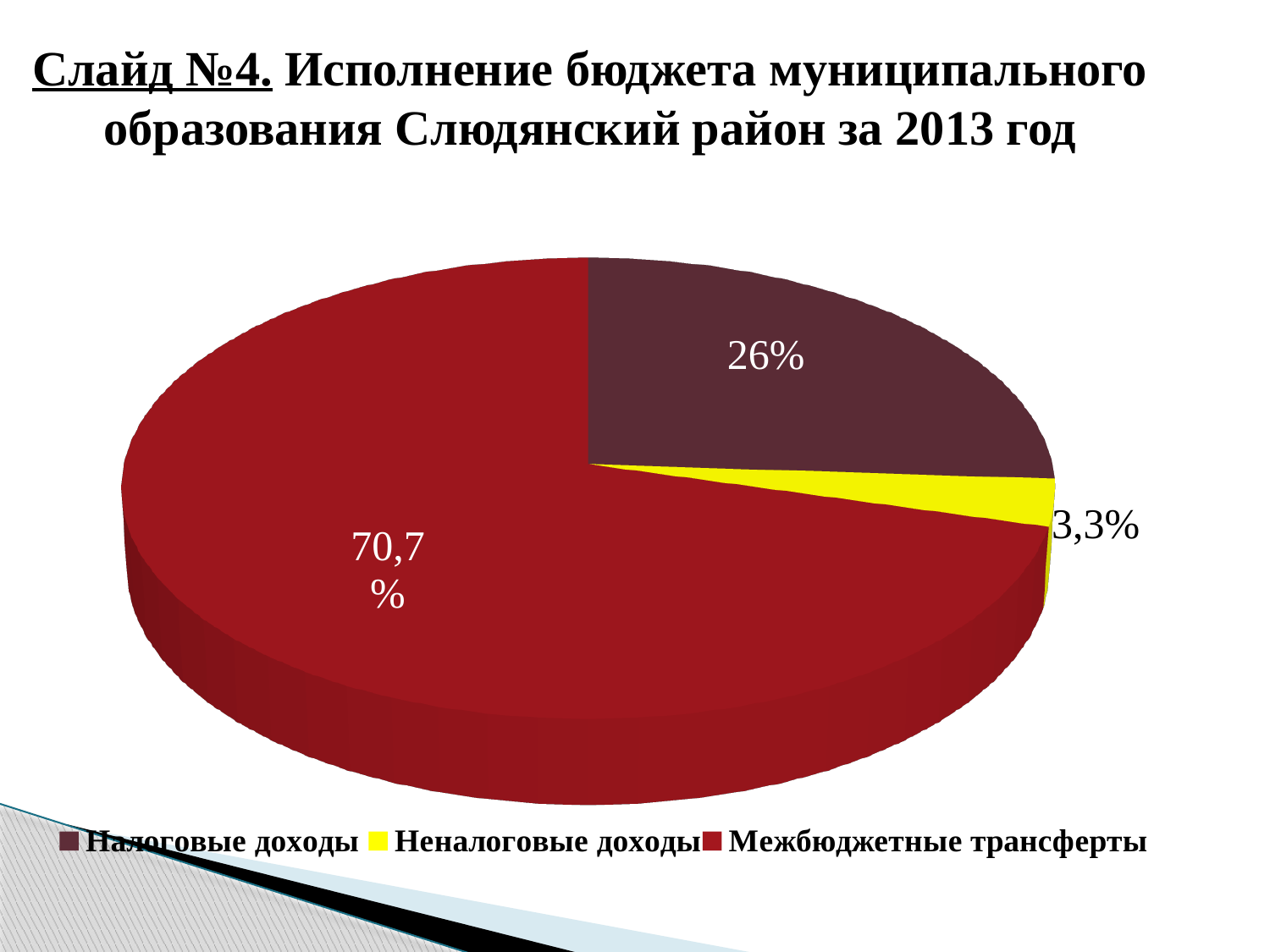

Слайд №4. Исполнение бюджета муниципального образования Слюдянский район за 2013 год

[unsupported chart]